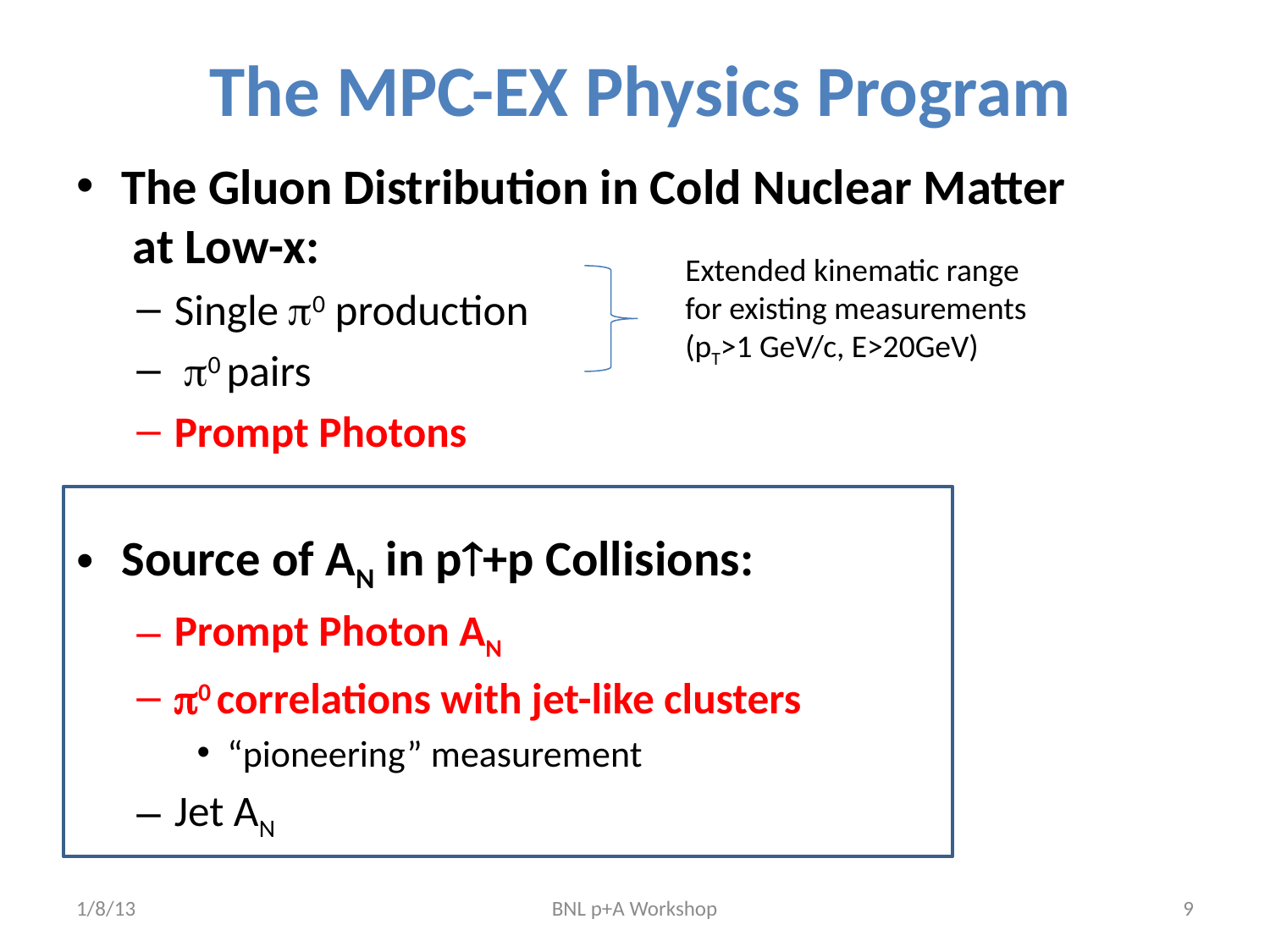

# The MPC-EX Physics Program
The Gluon Distribution in Cold Nuclear Matter
 at Low-x:
Single π0 production
 π0 pairs
Prompt Photons

Source of AN in p↑+p Collisions:
Prompt Photon AN
π0 correlations with jet-like clusters
“pioneering” measurement
Jet AN
Extended kinematic range for existing measurements
(pT>1 GeV/c, E>20GeV)

1/8/13
BNL p+A Workshop
9